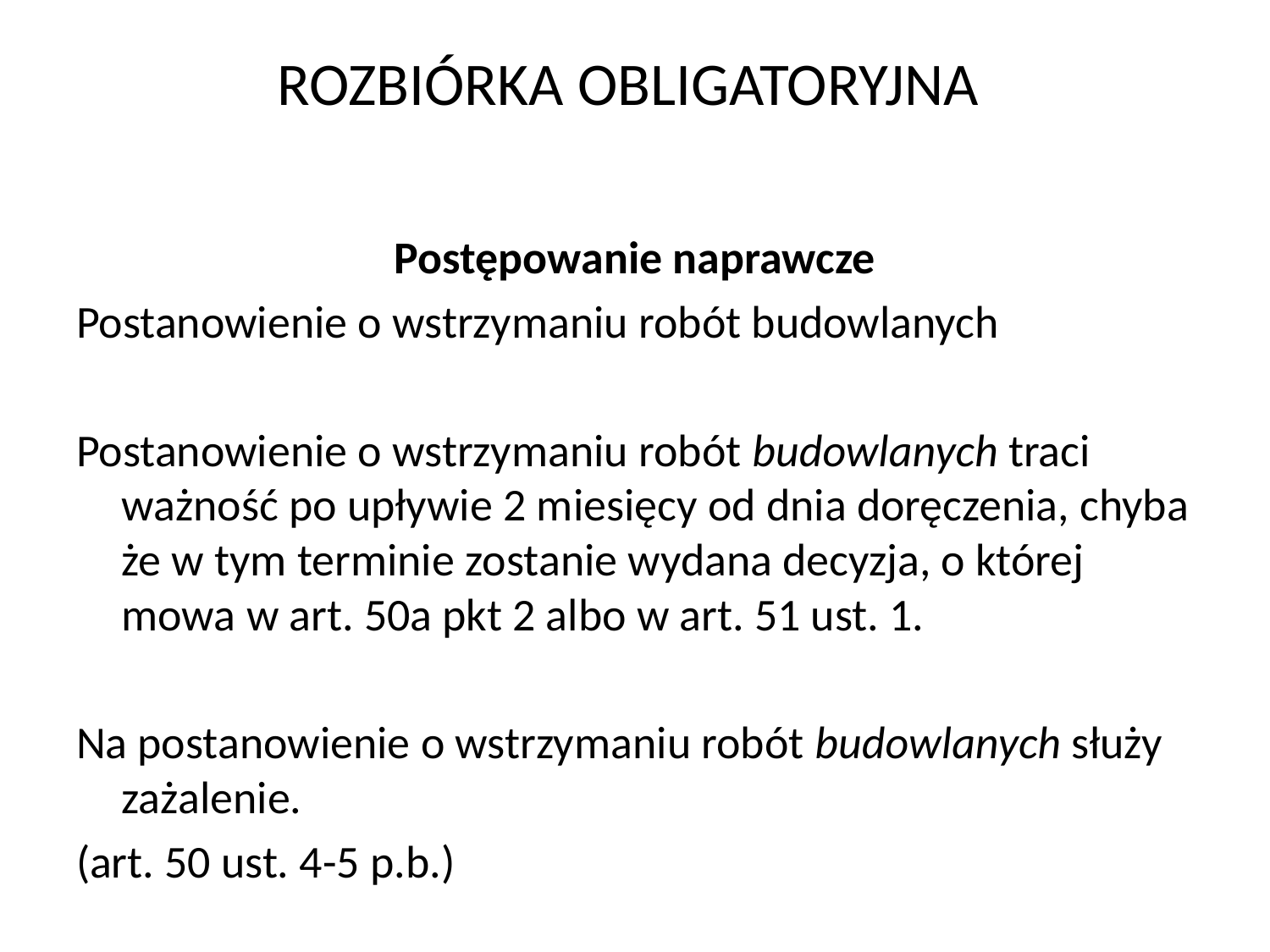

# ROZBIÓRKA OBLIGATORYJNA
Postępowanie naprawcze
Postanowienie o wstrzymaniu robót budowlanych

Postanowienie o wstrzymaniu robót budowlanych traci ważność po upływie 2 miesięcy od dnia doręczenia, chyba że w tym terminie zostanie wydana decyzja, o której mowa w art. 50a pkt 2 albo w art. 51 ust. 1.

Na postanowienie o wstrzymaniu robót budowlanych służy zażalenie.
(art. 50 ust. 4-5 p.b.)